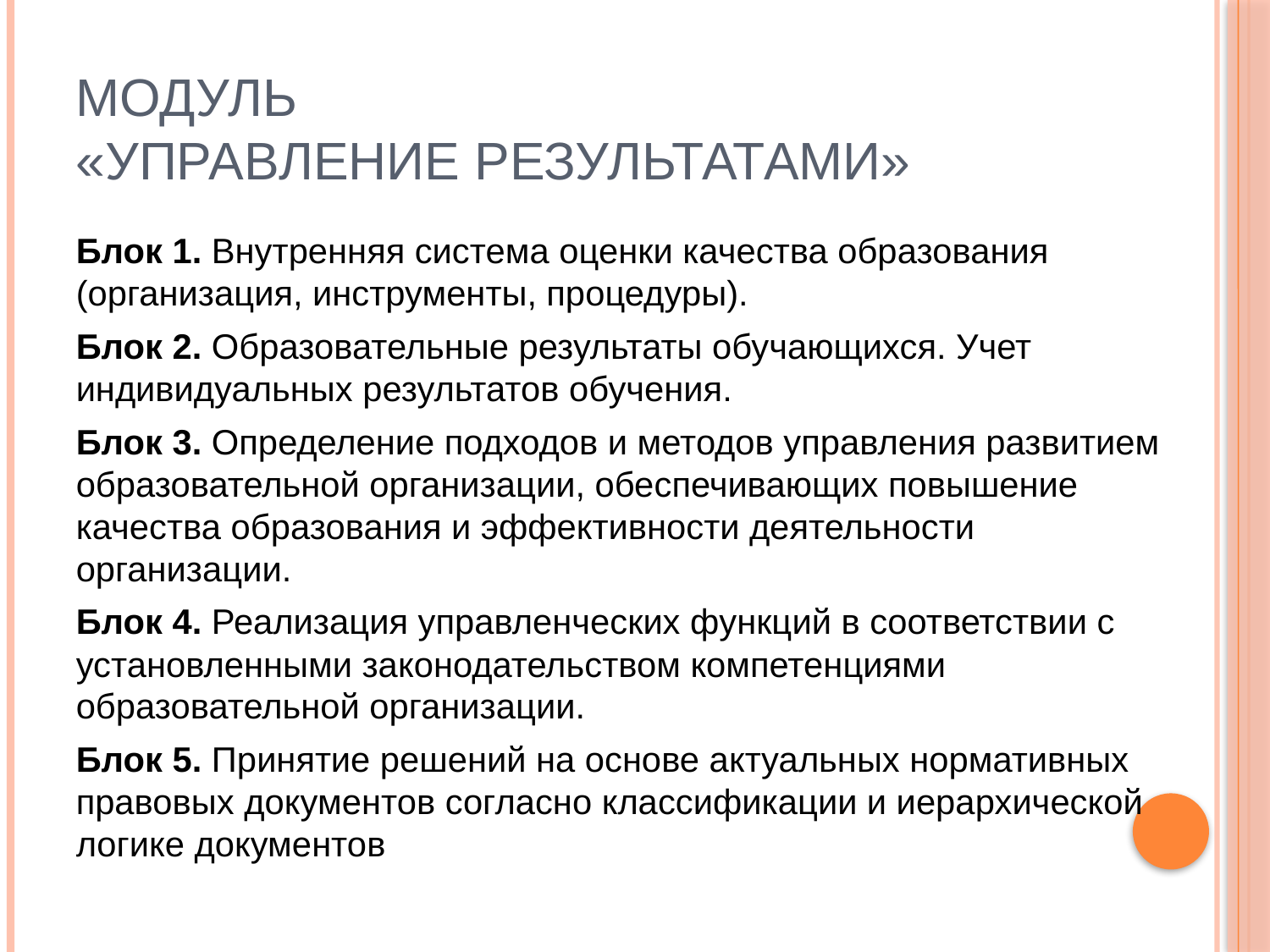

# МОДУЛЬ «УПРАВЛЕНИЕ РЕЗУЛЬТАТАМИ»
Блок 1. Внутренняя система оценки качества образования (организация, инструменты, процедуры).
Блок 2. Образовательные результаты обучающихся. Учет индивидуальных результатов обучения.
Блок 3. Определение подходов и методов управления развитием образовательной организации, обеспечивающих повышение качества образования и эффективности деятельности организации.
Блок 4. Реализация управленческих функций в соответствии с установленными законодательством компетенциями образовательной организации.
Блок 5. Принятие решений на основе актуальных нормативных правовых документов согласно классификации и иерархической логике документов